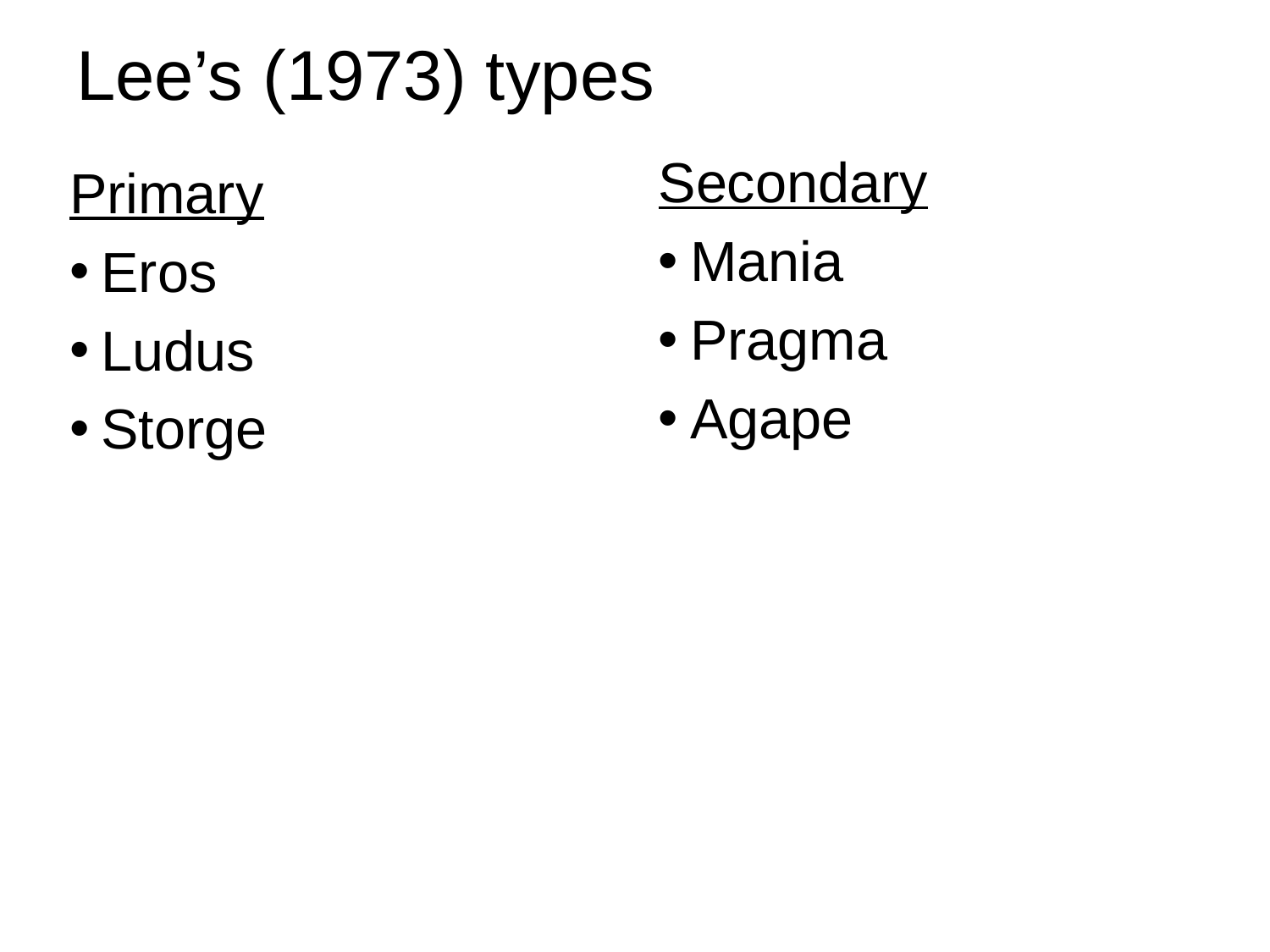

# Lee’s (1973) types
Secondary
Mania
Pragma
Agape

Primary
Eros
Ludus
Storge